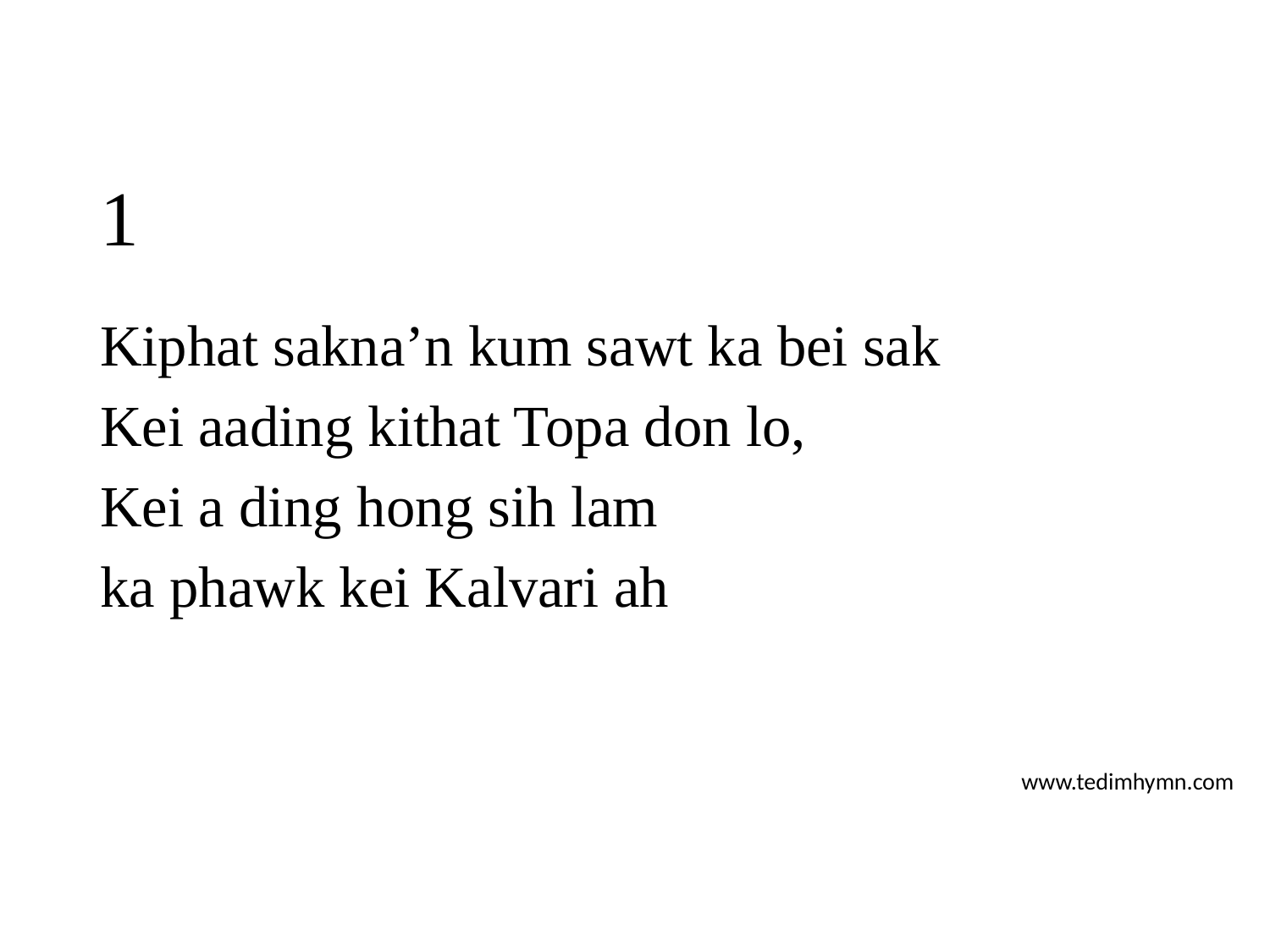

# 1
Kiphat sakna’n kum sawt ka bei sak
Kei aading kithat Topa don lo,
Kei a ding hong sih lam
ka phawk kei Kalvari ah
www.tedimhymn.com